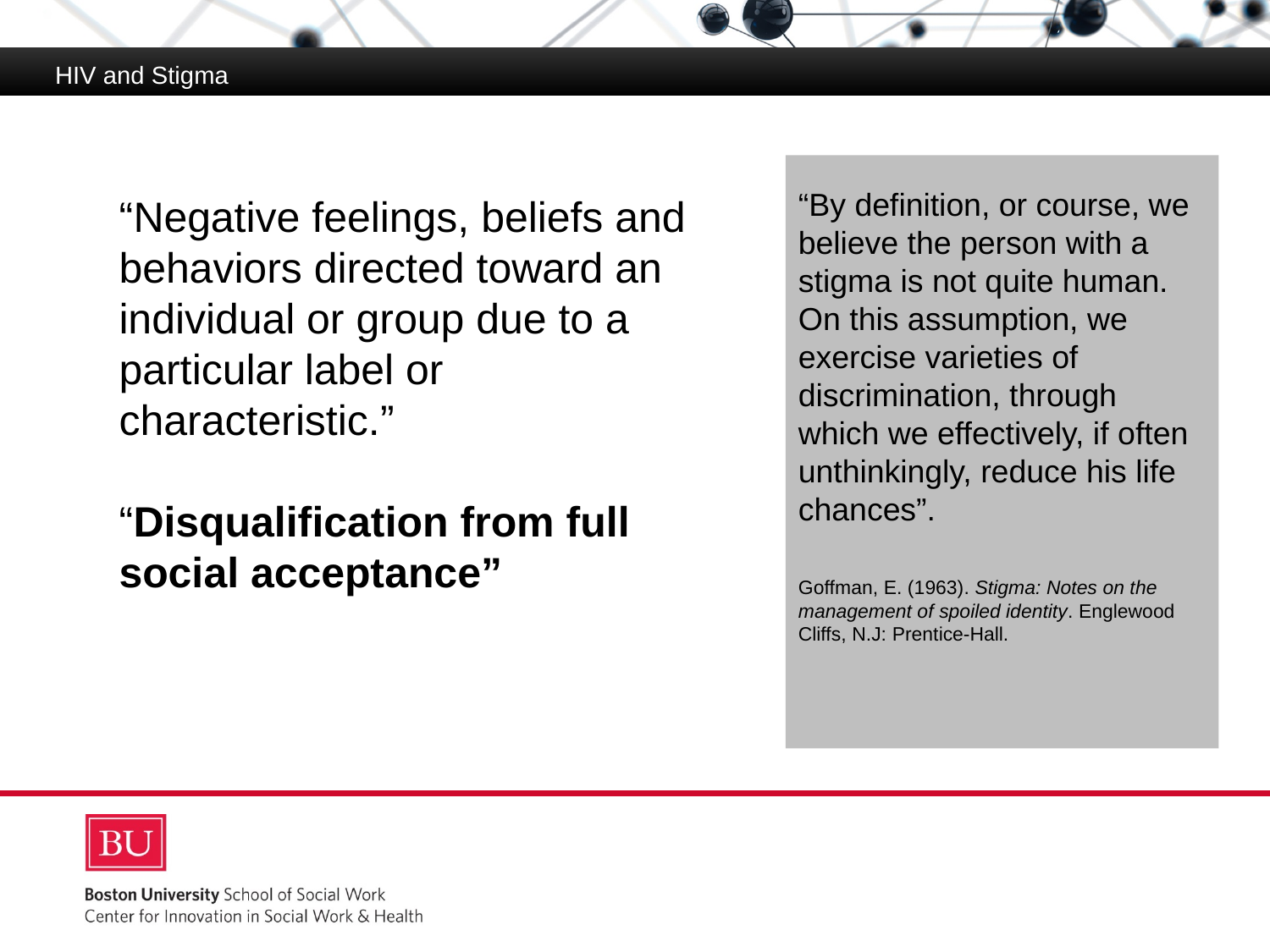

HIV and Stigma

“Negative feelings, beliefs and behaviors directed toward an individual or group due to a particular label or characteristic.”

“Disqualification from full social acceptance”

“By definition, or course, we believe the person with a stigma is not quite human.  On this assumption, we exercise varieties of discrimination, through which we effectively, if often unthinkingly, reduce his life chances”.

Goffman, E. (1963). Stigma: Notes on the management of spoiled identity. Englewood Cliffs, N.J: Prentice-Hall.

# Define Stigma